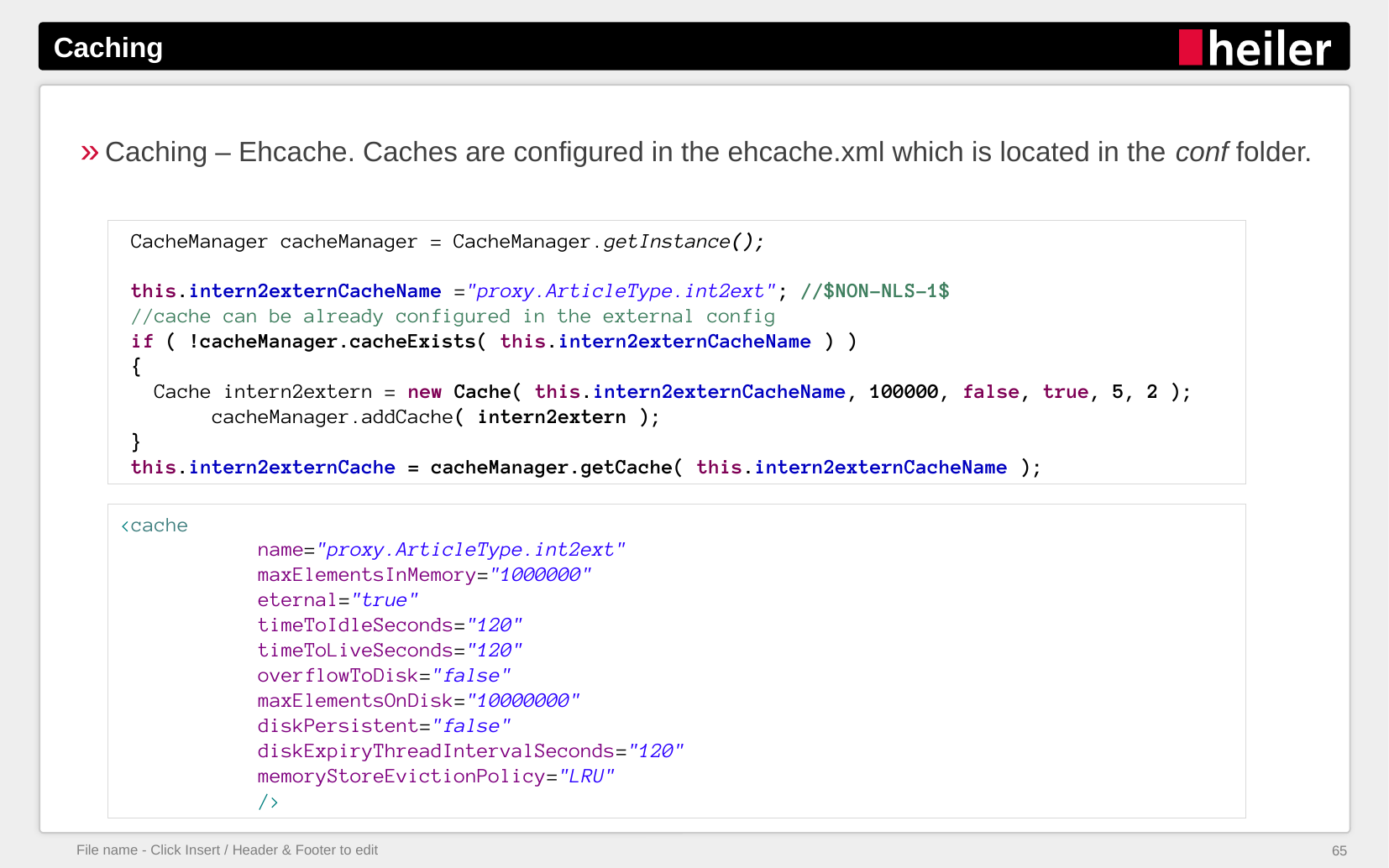

# Caching
Caching – Ehcache. Caches are configured in the ehcache.xml which is located in the conf folder.
 CacheManager cacheManager = CacheManager.getInstance();

 this.intern2externCacheName ="proxy.ArticleType.int2ext"; //$NON-NLS-1$
 //cache can be already configured in the external config
 if ( !cacheManager.cacheExists( this.intern2externCacheName ) )
 {
   Cache intern2extern = new Cache( this.intern2externCacheName, 100000, false, true, 5, 2 );
        cacheManager.addCache( intern2extern );
 }
 this.intern2externCache = cacheManager.getCache( this.intern2externCacheName );
<cache
            name="proxy.ArticleType.int2ext"
            maxElementsInMemory="1000000"
            eternal="true"
            timeToIdleSeconds="120"
            timeToLiveSeconds="120"
            overflowToDisk="false"
            maxElementsOnDisk="10000000"
            diskPersistent="false"
            diskExpiryThreadIntervalSeconds="120"
            memoryStoreEvictionPolicy="LRU"
            />
File name - Click Insert / Header & Footer to edit